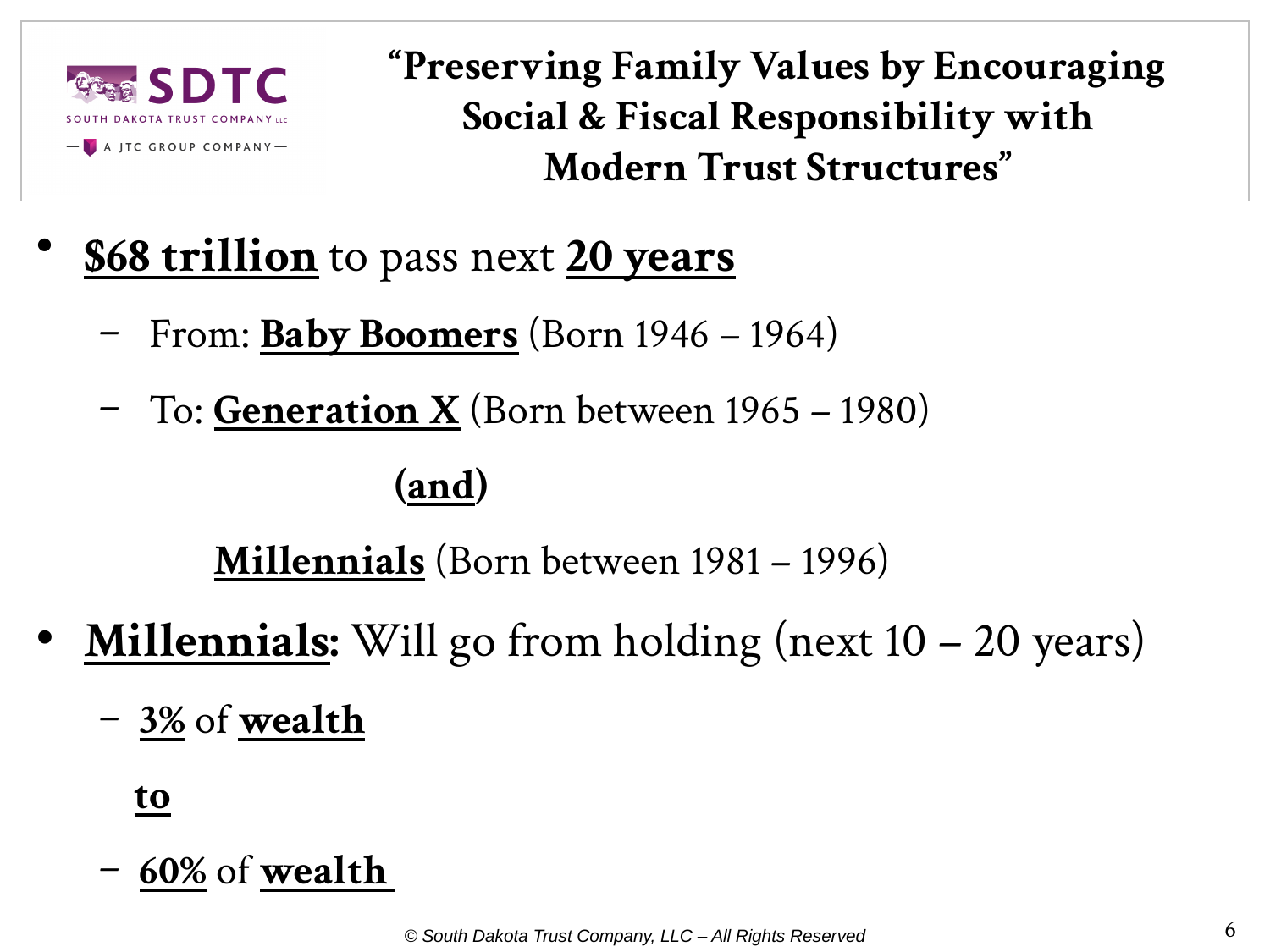

# “Preserving Family Values by Encouraging Social & Fiscal Responsibility with Modern Trust Structures”
$68 trillion to pass next 20 years
 From: Baby Boomers (Born 1946 – 1964)
 To: Generation X (Born between 1965 – 1980)
                                  (and)
            Millennials (Born between 1981 – 1996)
Millennials: Will go from holding (next 10 – 20 years)
3% of wealth
    to
60% of wealth

6